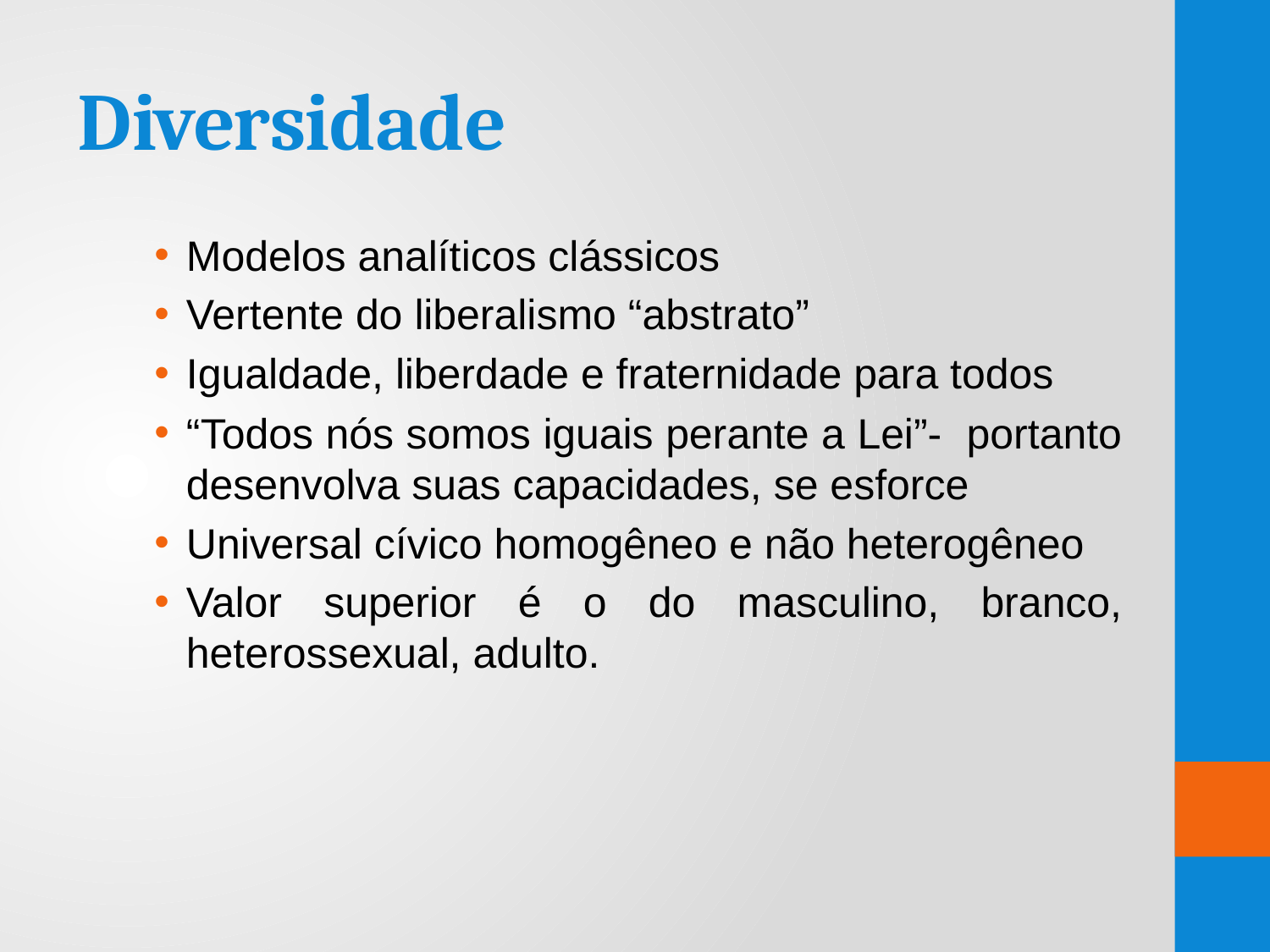

# Diversidade
Modelos analíticos clássicos
Vertente do liberalismo “abstrato”
Igualdade, liberdade e fraternidade para todos
“Todos nós somos iguais perante a Lei”-  portanto desenvolva suas capacidades, se esforce
Universal cívico homogêneo e não heterogêneo
Valor superior é o do masculino, branco, heterossexual, adulto.